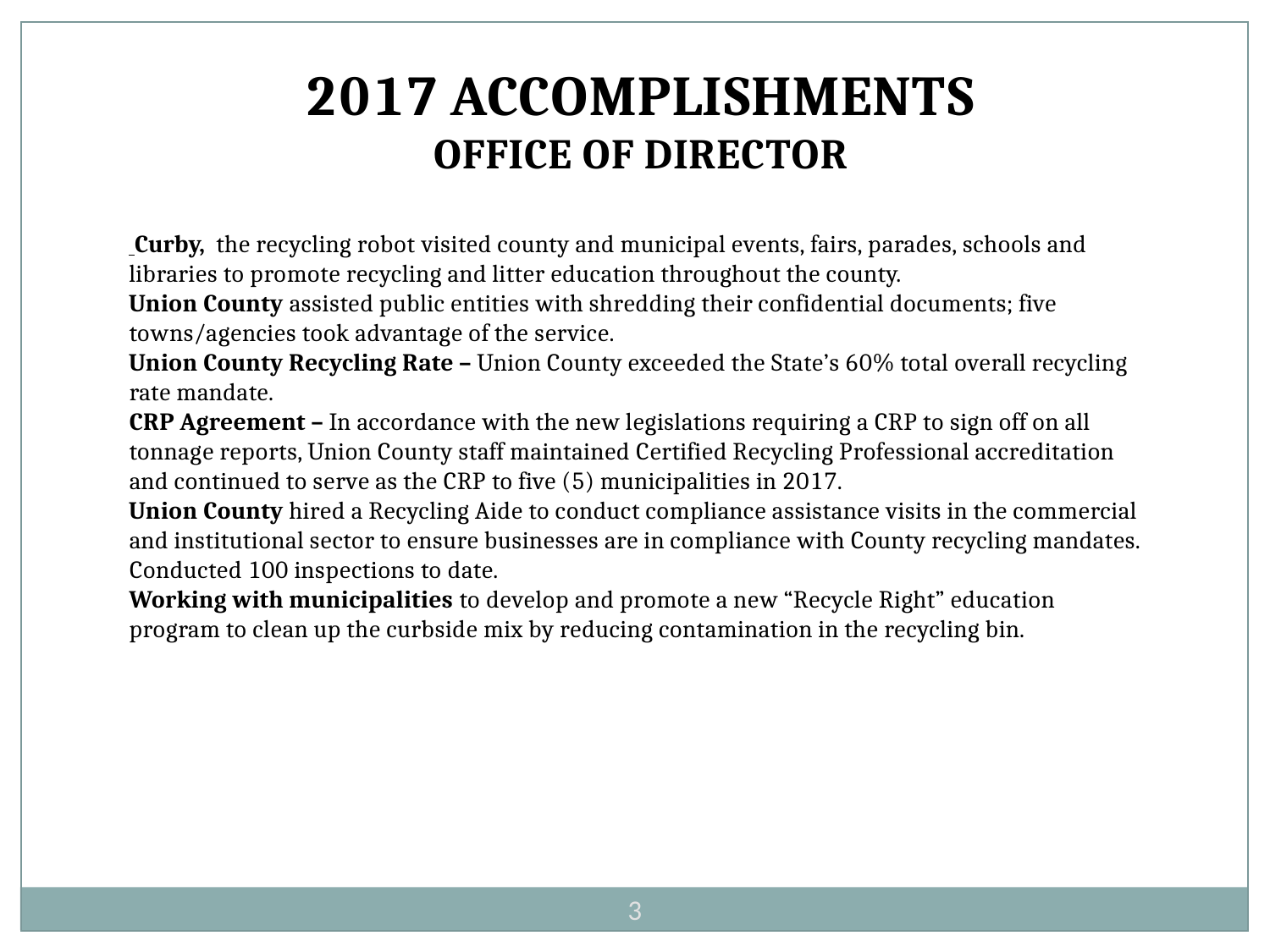

2017 ACCOMPLISHMENTS
OFFICE OF DIRECTOR

 Curby,  the recycling robot visited county and municipal events, fairs, parades, schools and libraries to promote recycling and litter education throughout the county.
Union County assisted public entities with shredding their confidential documents; five towns/agencies took advantage of the service.
Union County Recycling Rate – Union County exceeded the State’s 60% total overall recycling rate mandate.
CRP Agreement – In accordance with the new legislations requiring a CRP to sign off on all tonnage reports, Union County staff maintained Certified Recycling Professional accreditation and continued to serve as the CRP to five (5) municipalities in 2017.
Union County hired a Recycling Aide to conduct compliance assistance visits in the commercial and institutional sector to ensure businesses are in compliance with County recycling mandates.  Conducted 100 inspections to date.
Working with municipalities to develop and promote a new “Recycle Right” education program to clean up the curbside mix by reducing contamination in the recycling bin.
3